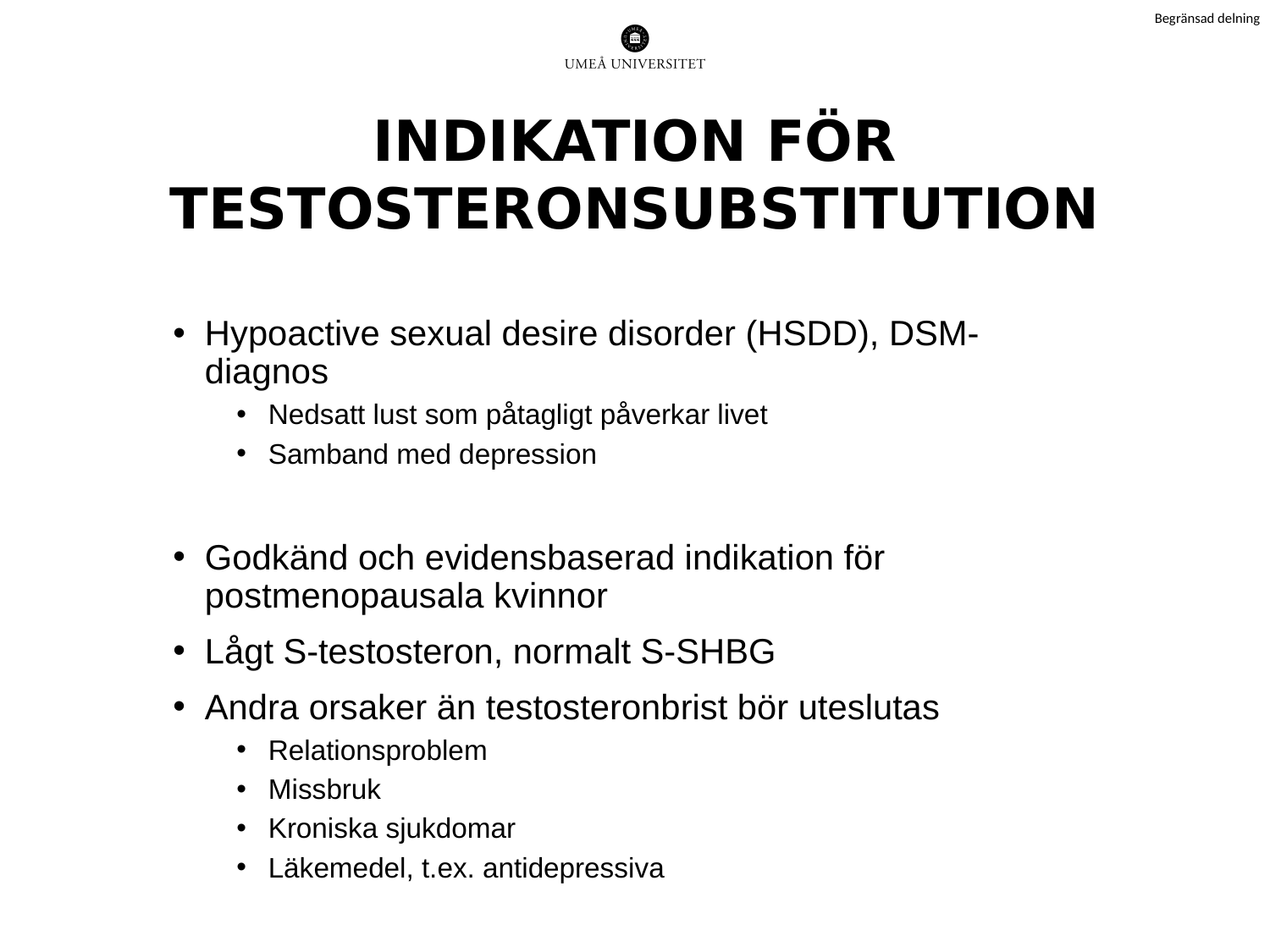

# INDIKATION FÖR TESTOSTERONSUBSTITUTION
Hypoactive sexual desire disorder (HSDD), DSM-diagnos
Nedsatt lust som påtagligt påverkar livet
Samband med depression

Godkänd och evidensbaserad indikation för postmenopausala kvinnor
Lågt S-testosteron, normalt S-SHBG
Andra orsaker än testosteronbrist bör uteslutas
Relationsproblem
Missbruk
Kroniska sjukdomar
Läkemedel, t.ex. antidepressiva